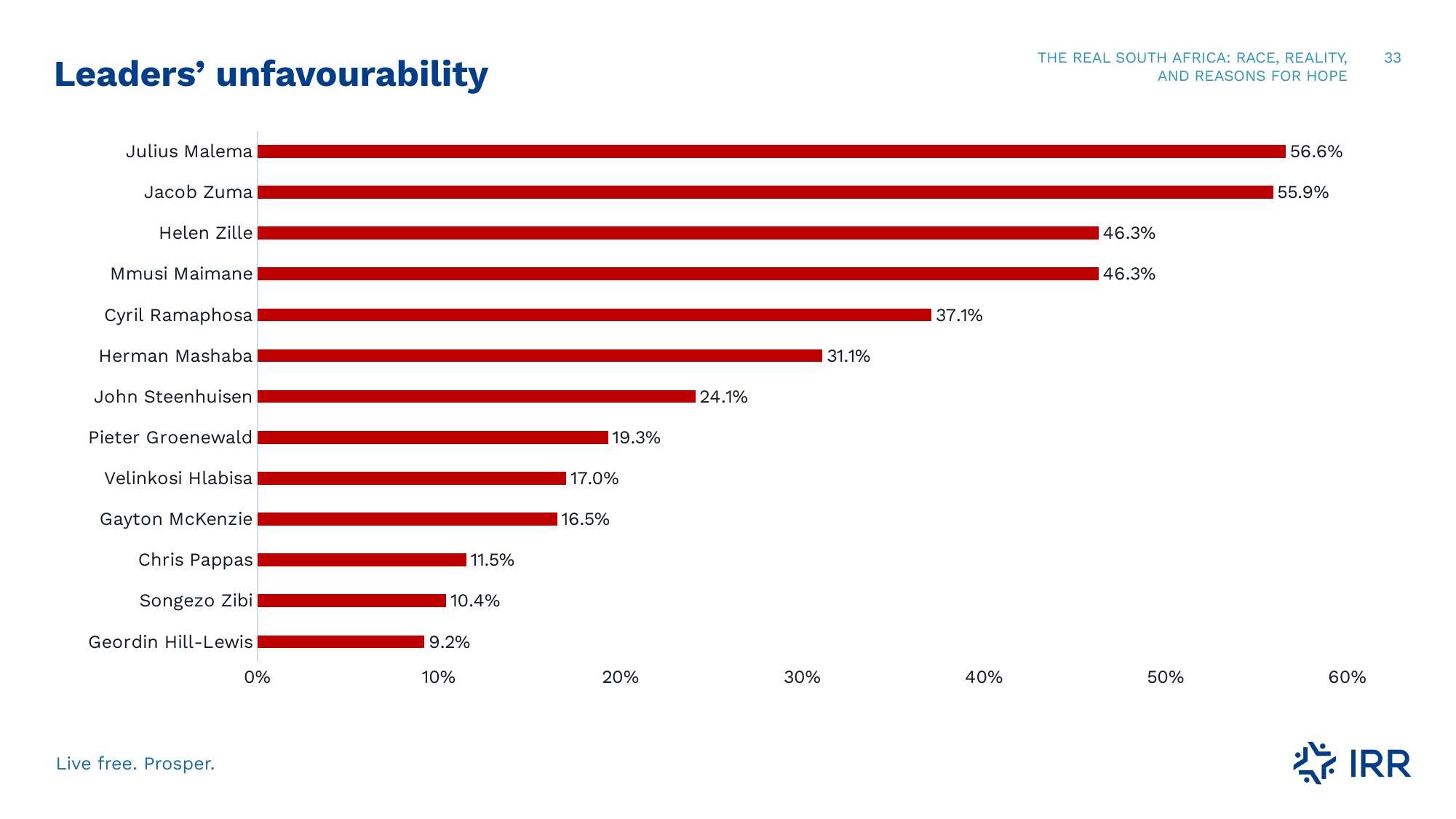

Leaders’ unfavourability
The real south Africa: race, reality, and reasons for hope
33

### Chart

| Category | Series 1 |
|---|---|
| Geordin Hill-Lewis | 0.092 |
| Songezo Zibi | 0.104 |
| Chris Pappas | 0.115 |
| Gayton McKenzie | 0.165 |
| Velinkosi Hlabisa | 0.17 |
| Pieter Groenewald | 0.193 |
| John Steenhuisen | 0.241 |
| Herman Mashaba | 0.311 |
| Cyril Ramaphosa | 0.371 |
| Mmusi Maimane | 0.463 |
| Helen Zille | 0.463 |
| Jacob Zuma | 0.559 |
| Julius Malema | 0.566 |